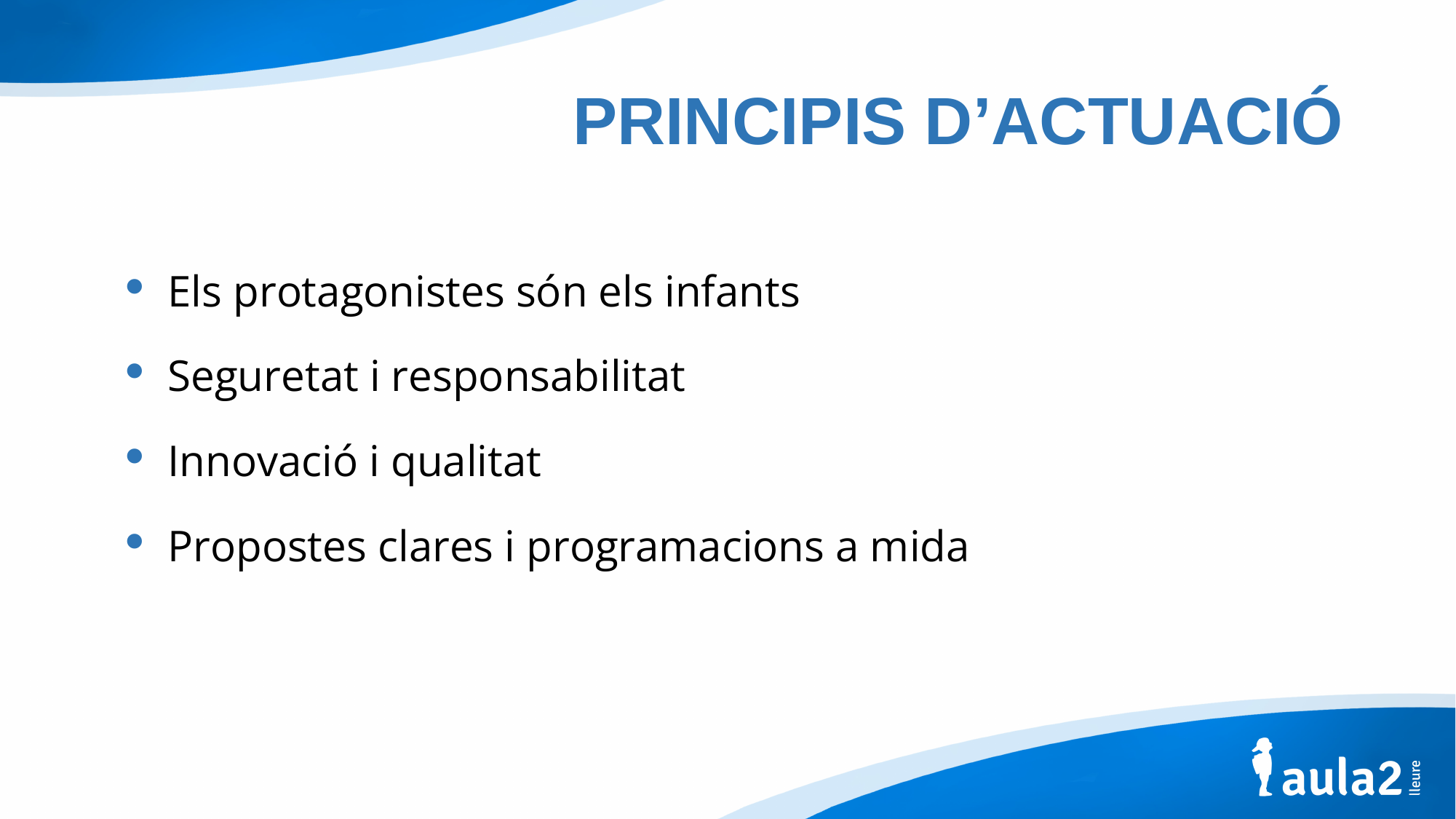

PRINCIPIS D’ACTUACIÓ
Els protagonistes són els infants
Seguretat i responsabilitat
Innovació i qualitat
Propostes clares i programacions a mida